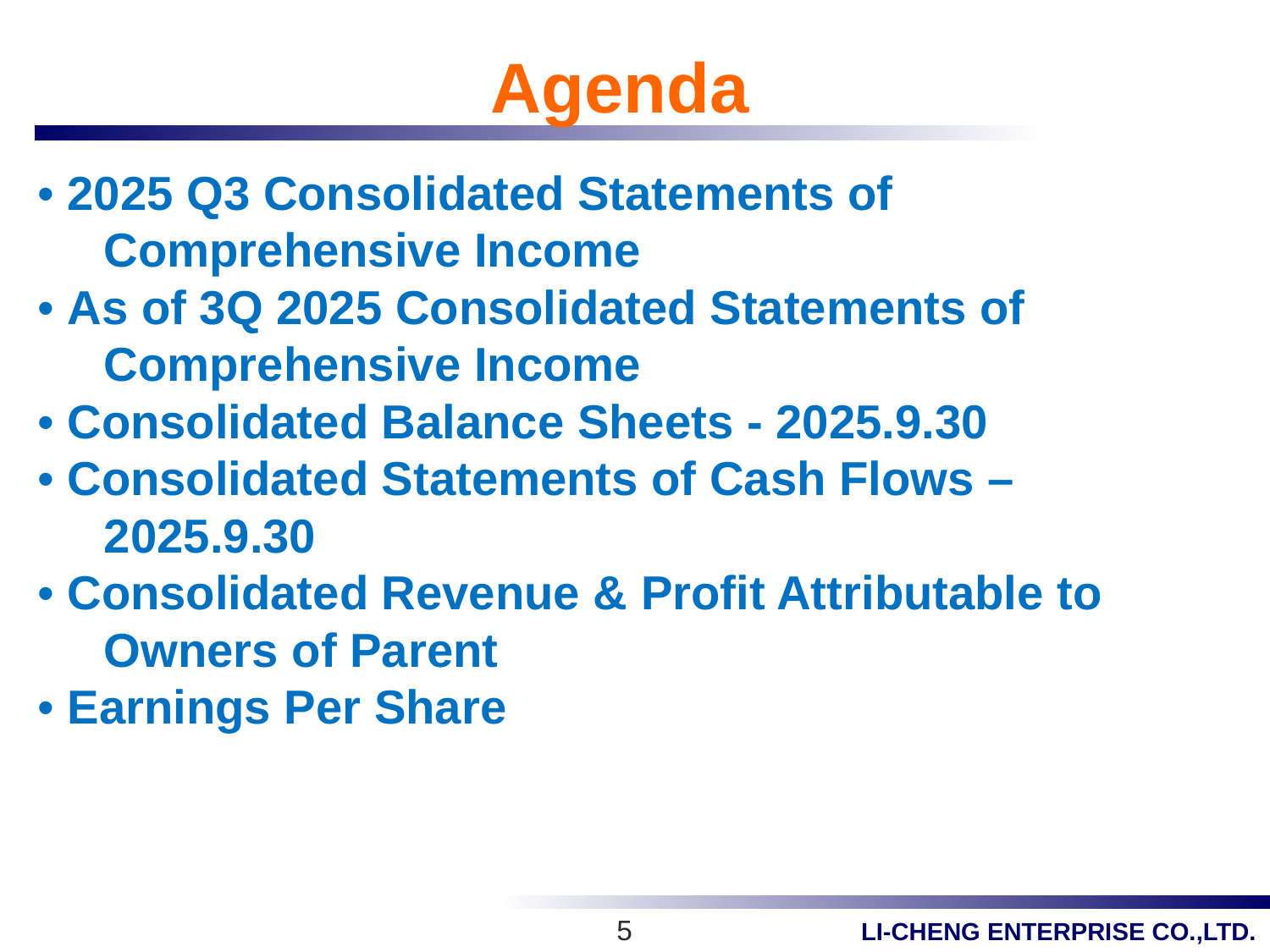

Agenda
• 2025 Q3 Consolidated Statements of
     Comprehensive Income
• As of 3Q 2025 Consolidated Statements of
     Comprehensive Income
• Consolidated Balance Sheets - 2025.9.30
• Consolidated Statements of Cash Flows –
     2025.9.30
• Consolidated Revenue & Profit Attributable to
     Owners of Parent
• Earnings Per Share
5